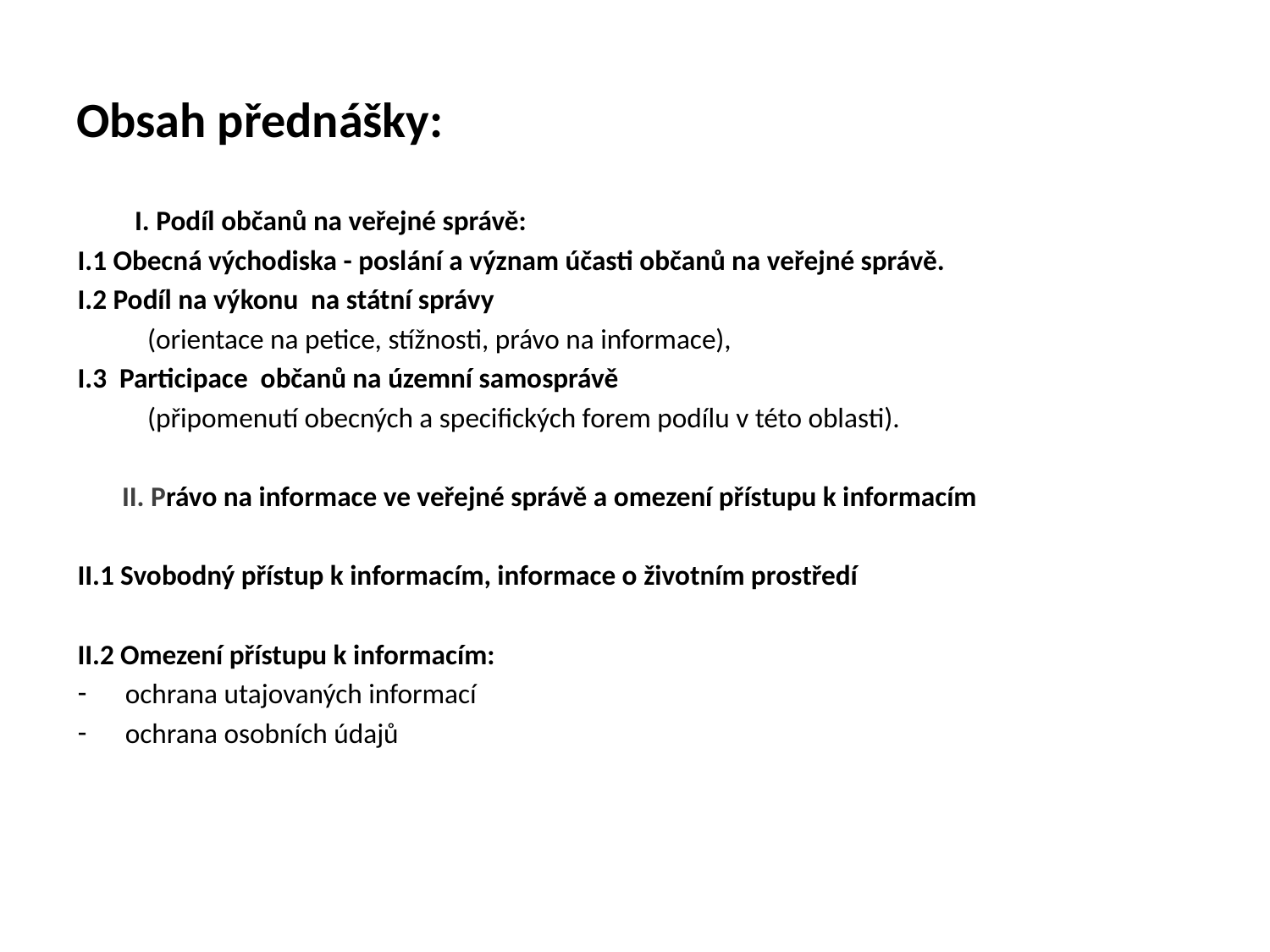

# Obsah přednášky:
         I. Podíl občanů na veřejné správě:
I.1 Obecná východiska - poslání a význam účasti občanů na veřejné správě.
I.2 Podíl na výkonu  na státní správy
           (orientace na petice, stížnosti, právo na informace),
I.3  Participace  občanů na územní samosprávě
           (připomenutí obecných a specifických forem podílu v této oblasti).

       II. Právo na informace ve veřejné správě a omezení přístupu k informacím

II.1 Svobodný přístup k informacím, informace o životním prostředí

II.2 Omezení přístupu k informacím:
ochrana utajovaných informací
ochrana osobních údajů